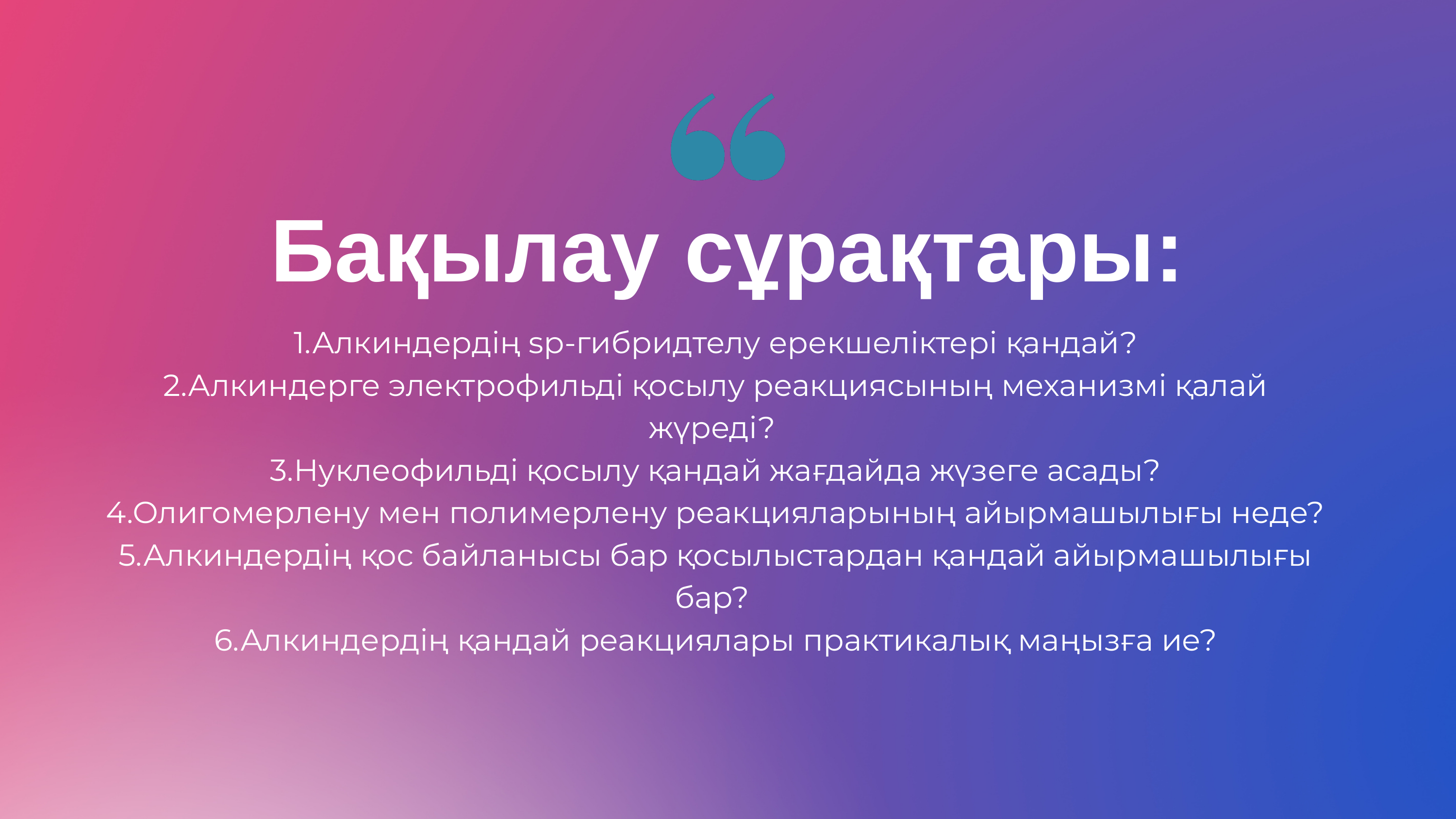

Бақылау сұрақтары:
 1.Алкиндердің sp-гибридтелу ерекшеліктері қандай?
 2.Алкиндерге электрофильді қосылу реакциясының механизмі қалай жүреді?
 3.Нуклеофильді қосылу қандай жағдайда жүзеге асады?
 4.Олигомерлену мен полимерлену реакцияларының айырмашылығы неде?
 5.Алкиндердің қос байланысы бар қосылыстардан қандай айырмашылығы бар?
 6.Алкиндердің қандай реакциялары практикалық маңызға ие?